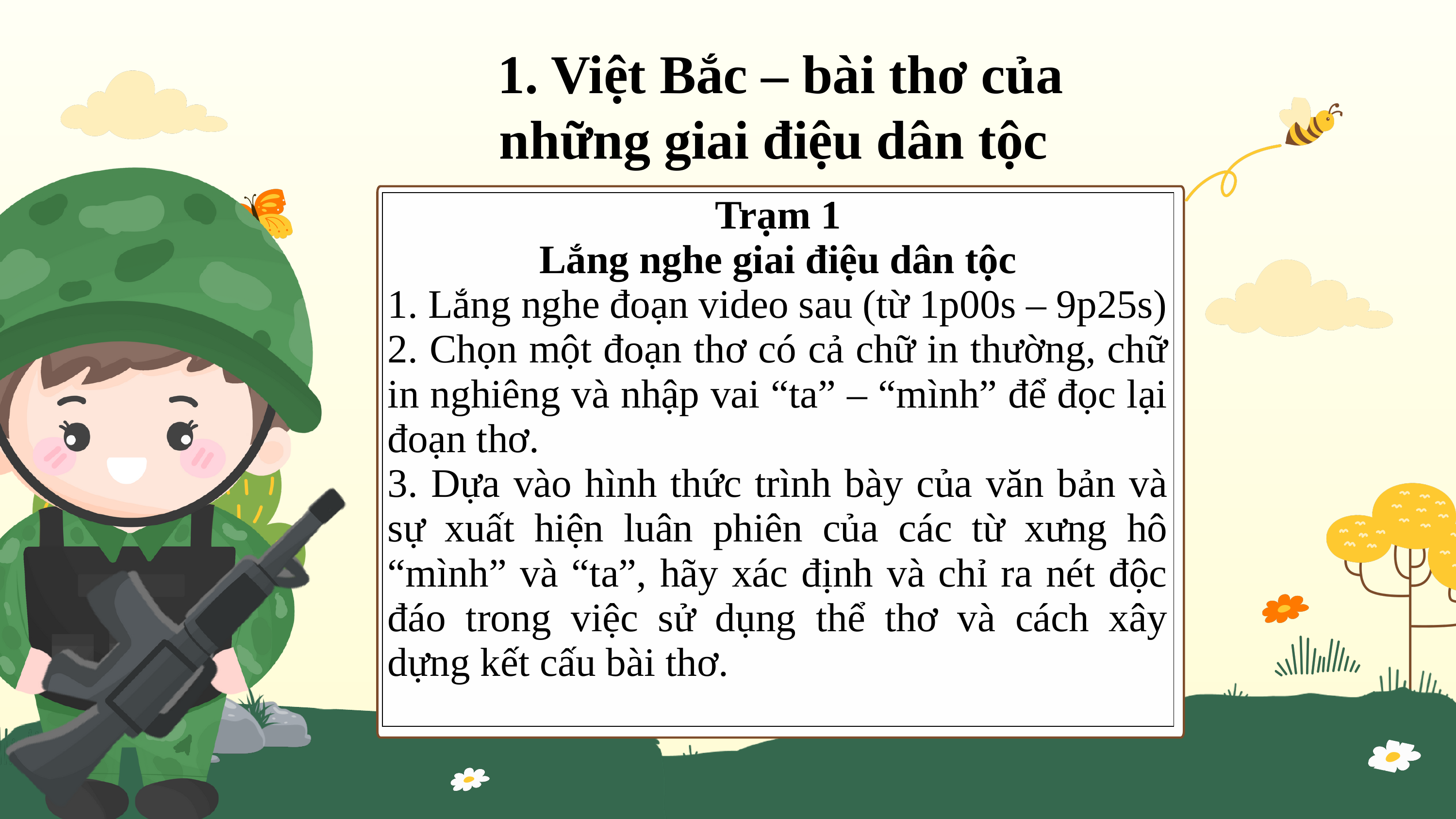

1. Việt Bắc – bài thơ của những giai điệu dân tộc

| Trạm 1 Lắng nghe giai điệu dân tộc 1. Lắng nghe đoạn video sau (từ 1p00s – 9p25s) 2. Chọn một đoạn thơ có cả chữ in thường, chữ in nghiêng và nhập vai “ta” – “mình” để đọc lại đoạn thơ. 3. Dựa vào hình thức trình bày của văn bản và sự xuất hiện luân phiên của các từ xưng hô “mình” và “ta”, hãy xác định và chỉ ra nét độc đáo trong việc sử dụng thể thơ và cách xây dựng kết cấu bài thơ. |
| --- |